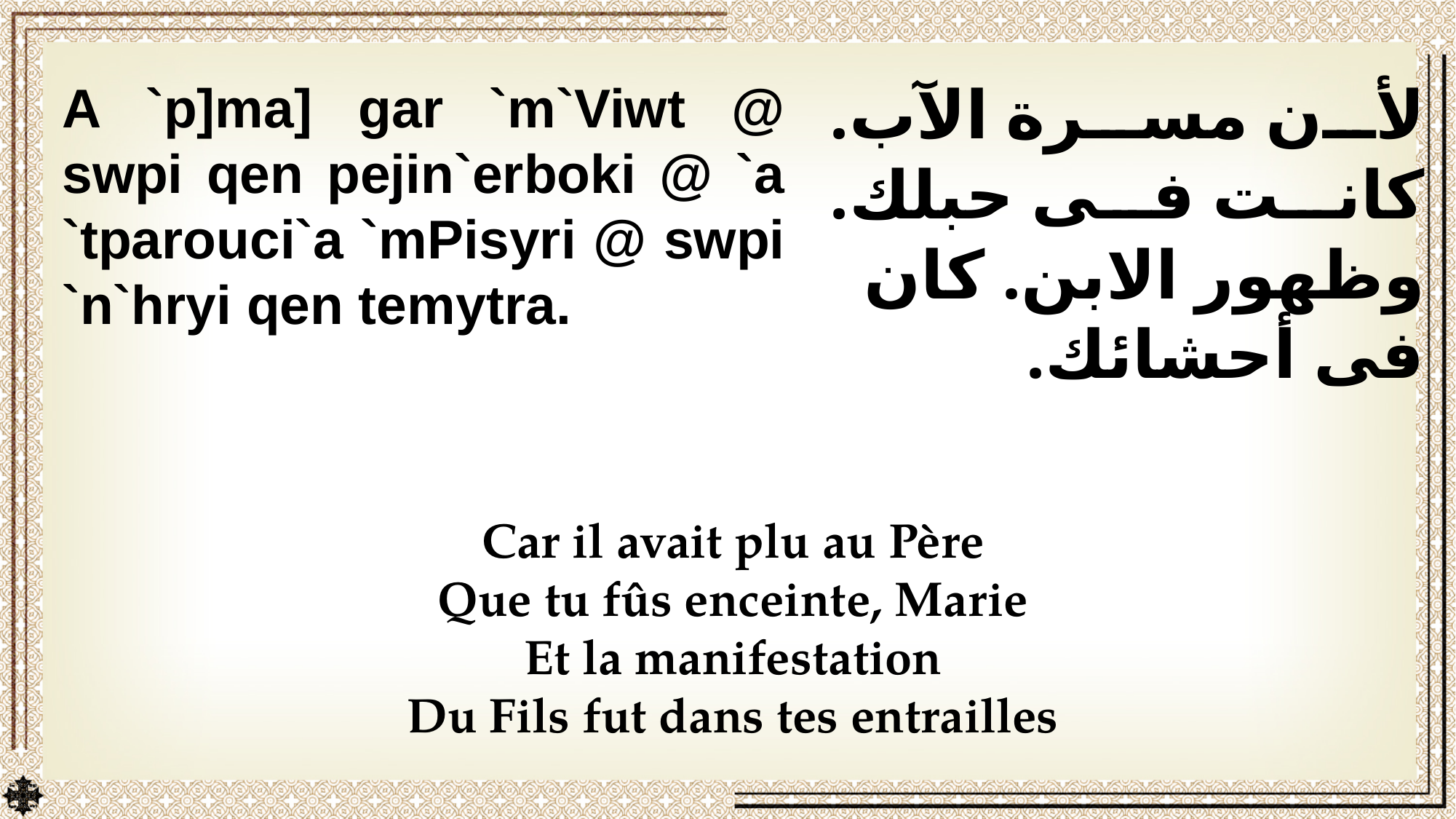

لأن مسرة الآب. كانت فى حبلك. وظهور الابن. كان فى أحشائك.
A `p]ma] gar `m`Viwt @ swpi qen pejin`erboki @ `a `tparouci`a `mPisyri @ swpi `n`hryi qen temytra.
Car il avait plu au Père
Que tu fûs enceinte, Marie
Et la manifestation
Du Fils fut dans tes entrailles